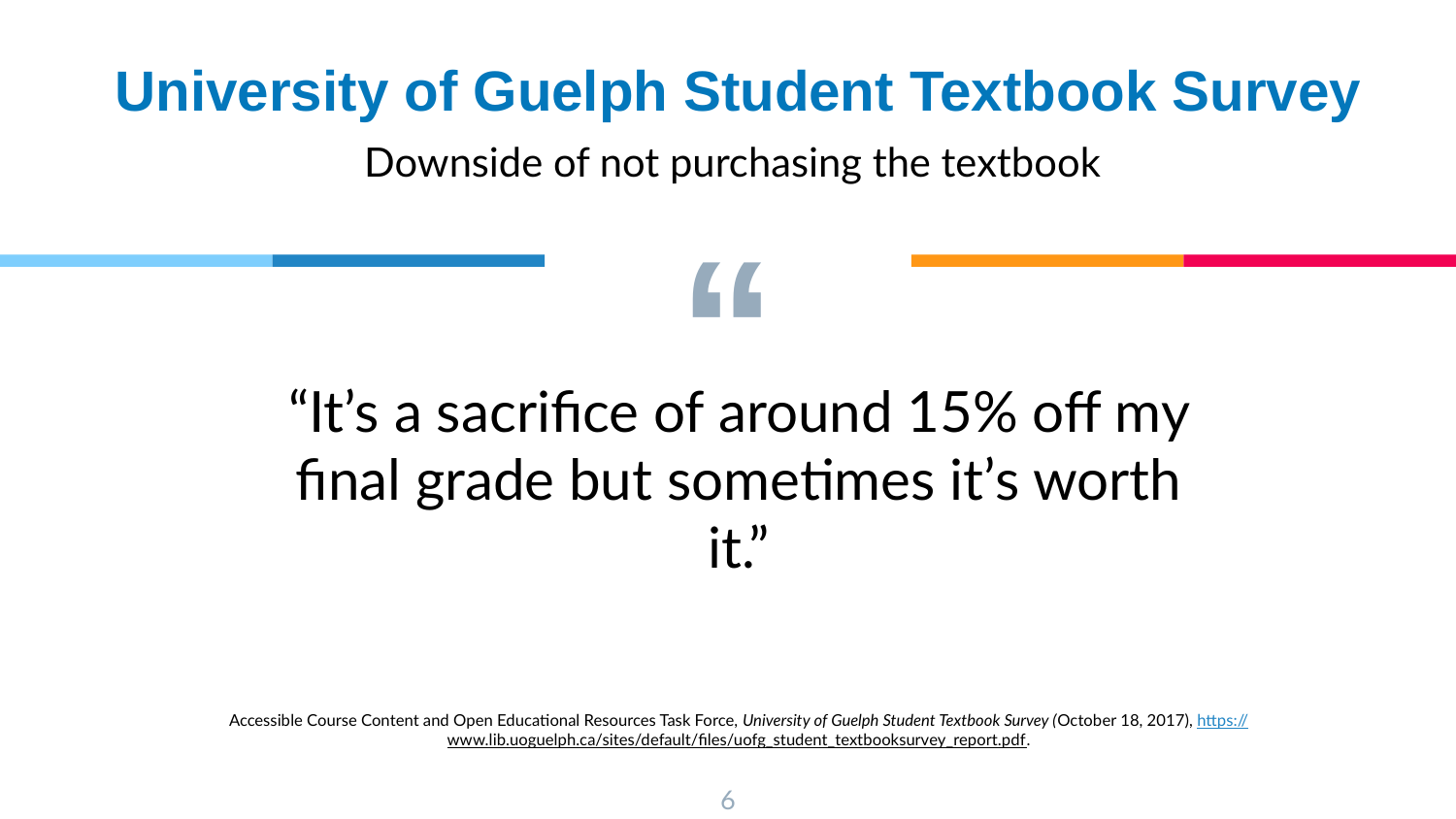

University of Guelph Student Textbook Survey
Downside of not purchasing the textbook
“It’s a sacrifice of around 15% off my final grade but sometimes it’s worth it.”
Accessible Course Content and Open Educational Resources Task Force, University of Guelph Student Textbook Survey (October 18, 2017), https://www.lib.uoguelph.ca/sites/default/files/uofg_student_textbooksurvey_report.pdf.
6